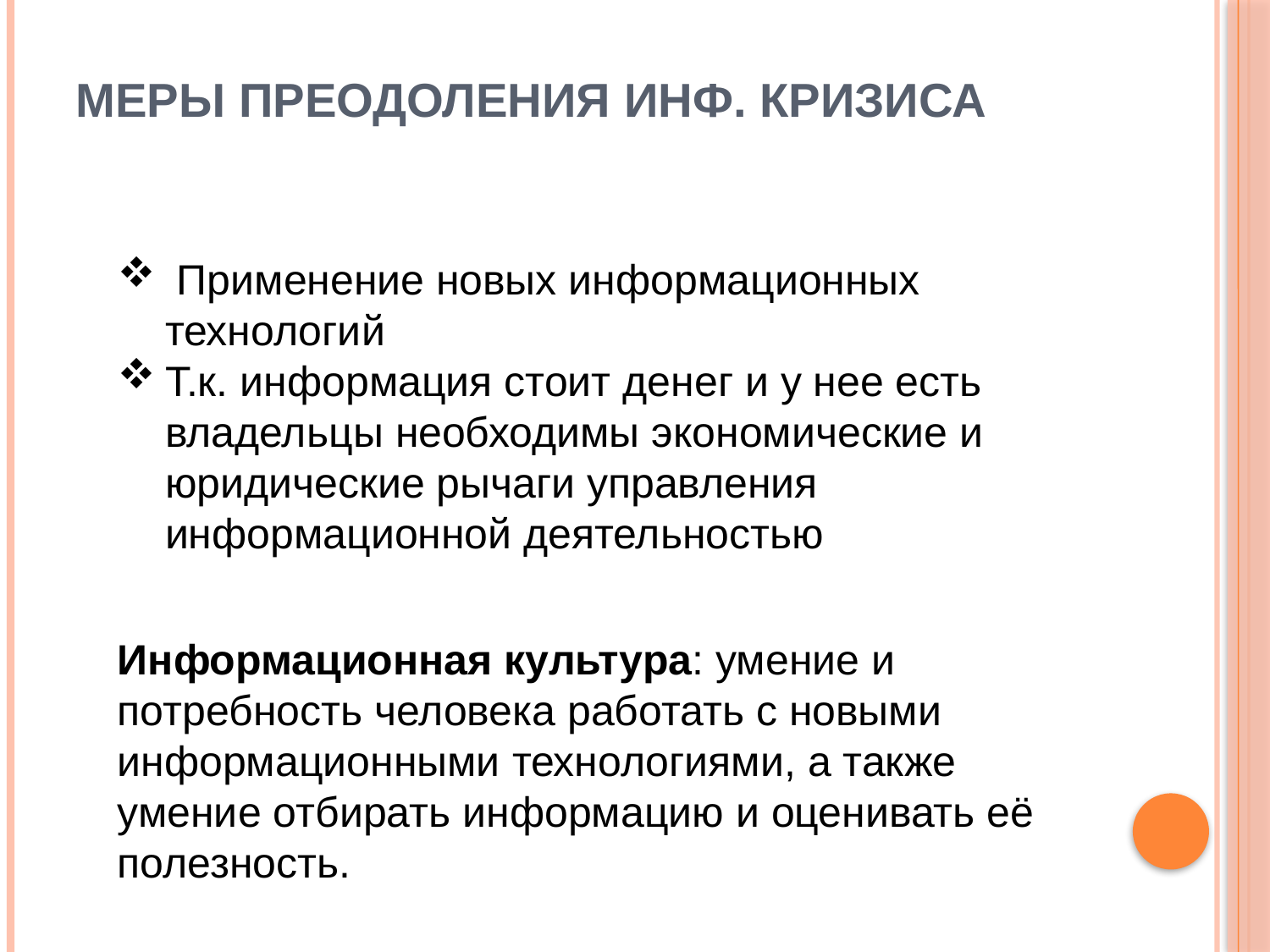

# Меры преодоления инф. кризиса
 Применение новых информационных технологий
Т.к. информация стоит денег и у нее есть владельцы необходимы экономические и юридические рычаги управления информационной деятельностью
Информационная культура: умение и потребность человека работать с новыми информационными технологиями, а также умение отбирать информацию и оценивать её полезность.